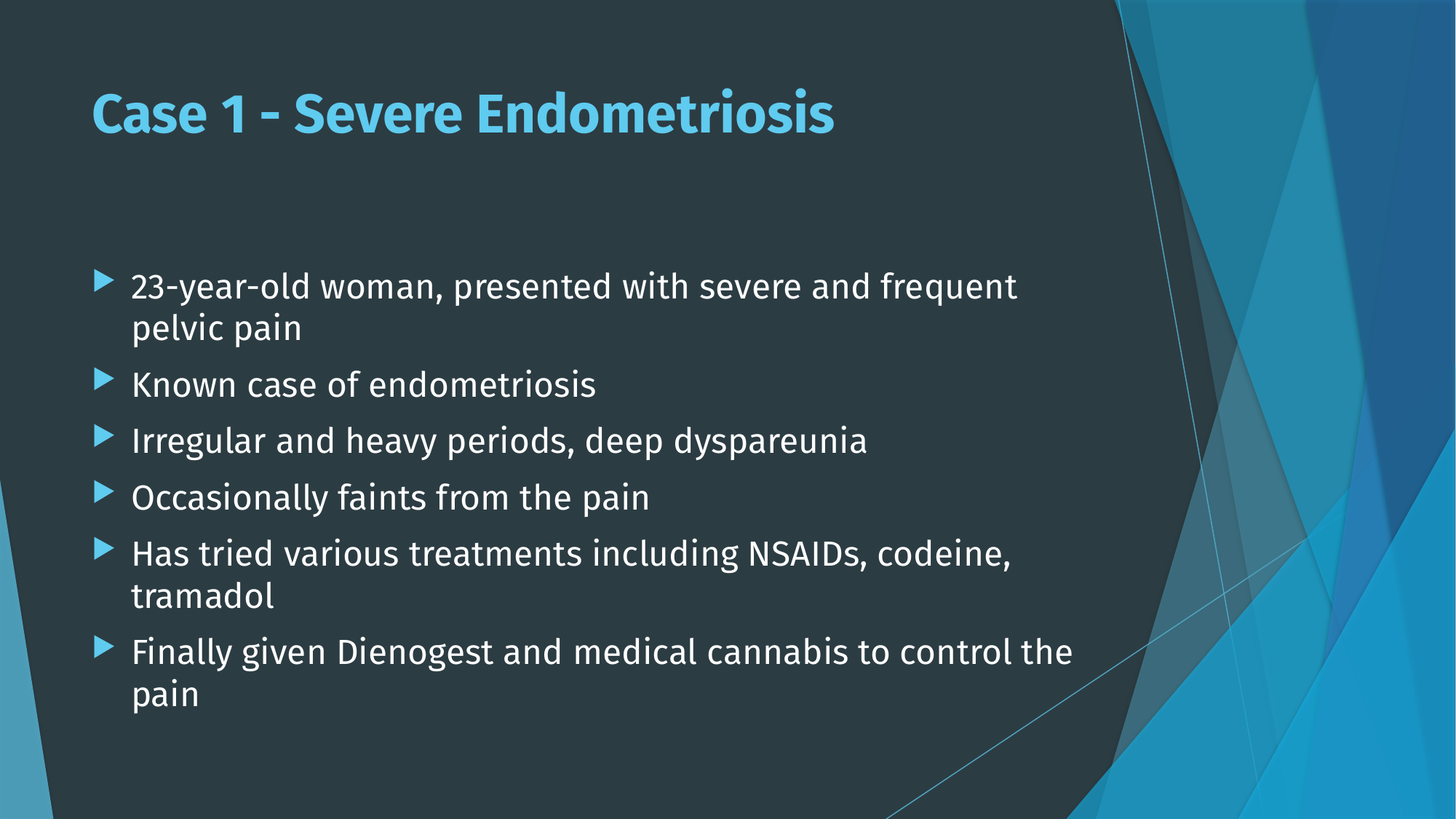

# Case 1 - Severe Endometriosis
23-year-old woman, presented with severe and frequent pelvic pain
Known case of endometriosis
Irregular and heavy periods, deep dyspareunia
Occasionally faints from the pain
Has tried various treatments including NSAIDs, codeine, tramadol
Finally given Dienogest and medical cannabis to control the pain